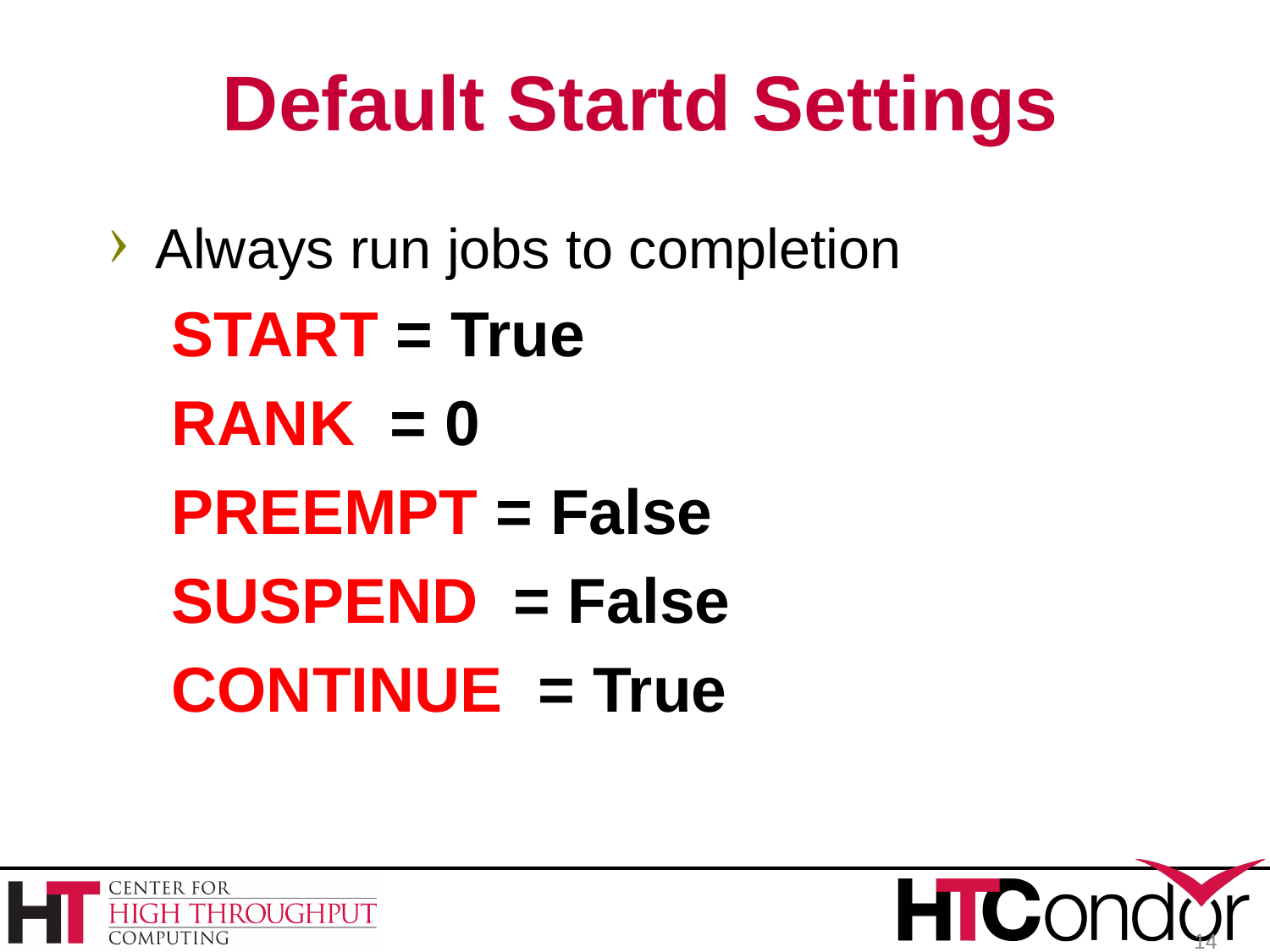

# Default Startd Settings
Always run jobs to completion
START = True
RANK  = 0
PREEMPT = False
SUSPEND  = False
CONTINUE  = True

14